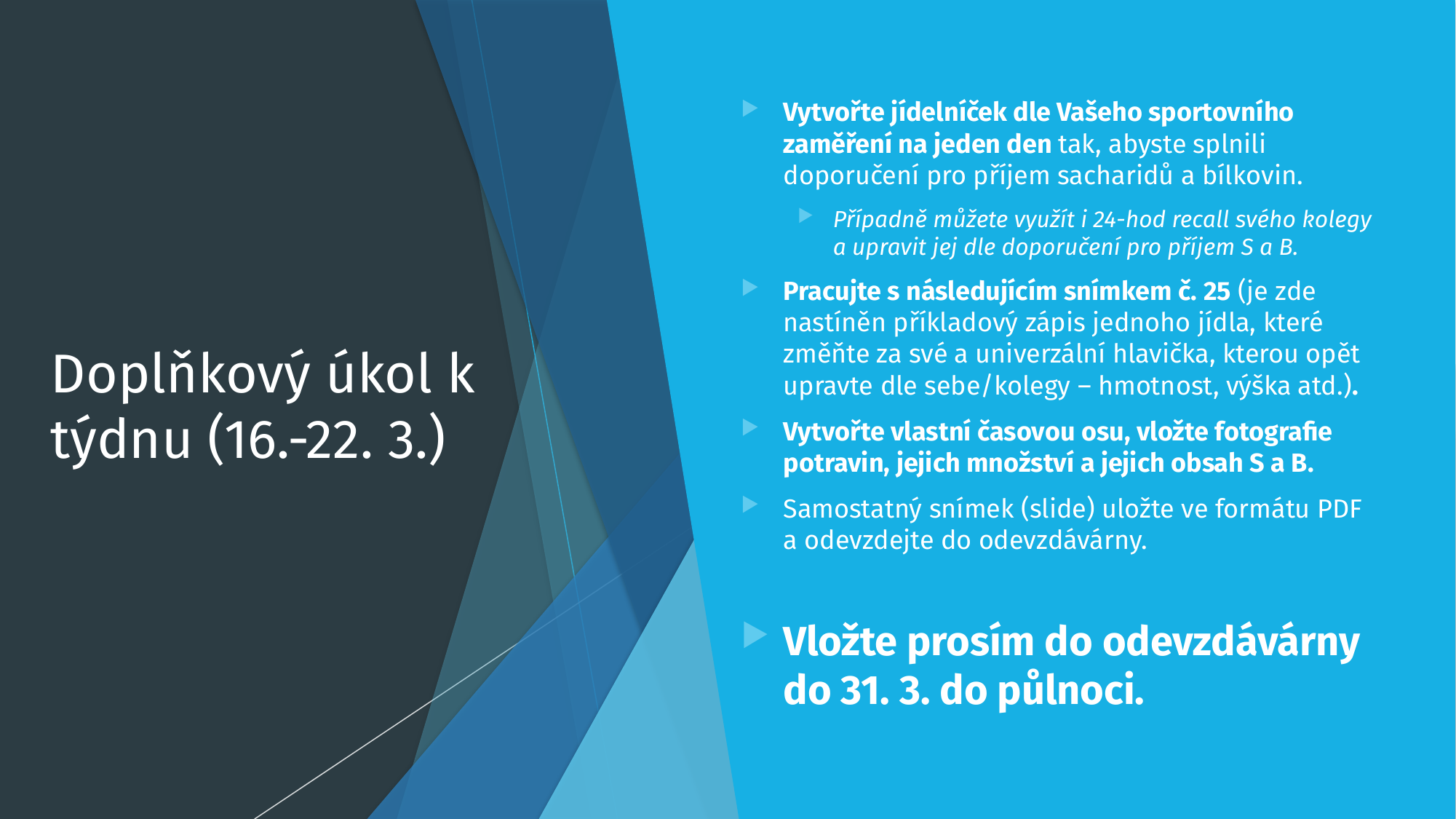

# Doplňkový úkol k týdnu (16.-22. 3.)
Vytvořte jídelníček dle Vašeho sportovního zaměření na jeden den tak, abyste splnili doporučení pro příjem sacharidů a bílkovin.
Případně můžete využít i 24-hod recall svého kolegy a upravit jej dle doporučení pro příjem S a B.
Pracujte s následujícím snímkem č. 25 (je zde nastíněn příkladový zápis jednoho jídla, které změňte za své a univerzální hlavička, kterou opět upravte dle sebe/kolegy – hmotnost, výška atd.).
Vytvořte vlastní časovou osu, vložte fotografie potravin, jejich množství a jejich obsah S a B.
Samostatný snímek (slide) uložte ve formátu PDF a odevzdejte do odevzdávárny.

Vložte prosím do odevzdávárny do 31. 3. do půlnoci.